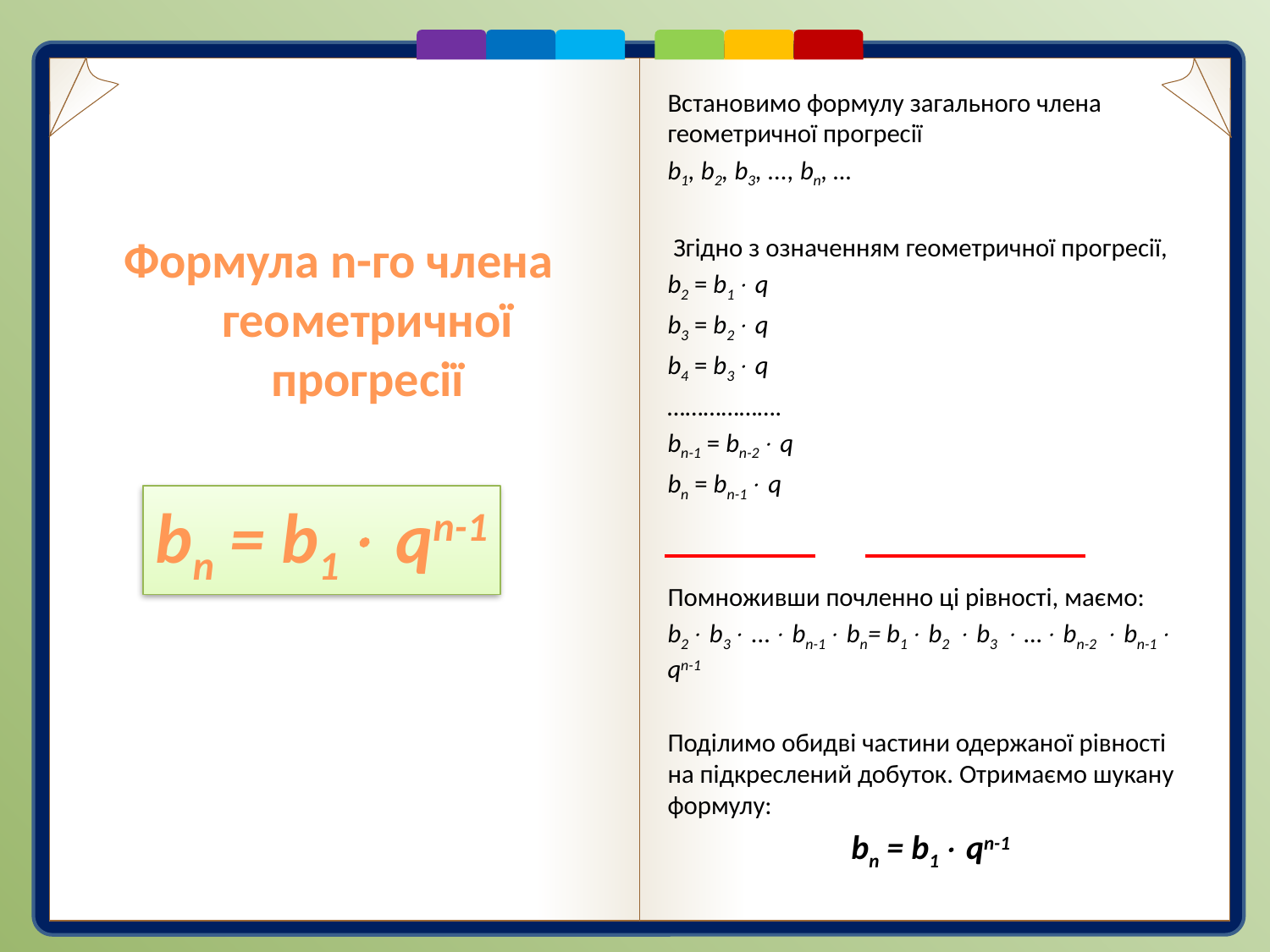

Встановимо формулу загального члена геометричної прогресії
b1, b2, b3, ..., bn, …

 Згідно з означенням геометричної прогресії,
b2 = b1⋅ q
b3 = b2⋅ q
b4 = b3⋅ q
……………….
bn-1 = bn-2⋅ q
bn = bn-1⋅ q

Помноживши почленно ці рівності, маємо:
b2⋅ b3⋅ ...⋅ bn-1⋅ bn= b1⋅ b2 ⋅ b3 ⋅ …⋅ bn-2 ⋅ bn-1⋅ qn-1

Поділимо обидві частини одержаної рівності на підкреслений добуток. Отримаємо шукану формулу:
bn = b1⋅ qn-1

Формула n-го члена  геометричної прогресії
bn = b1⋅ qn-1